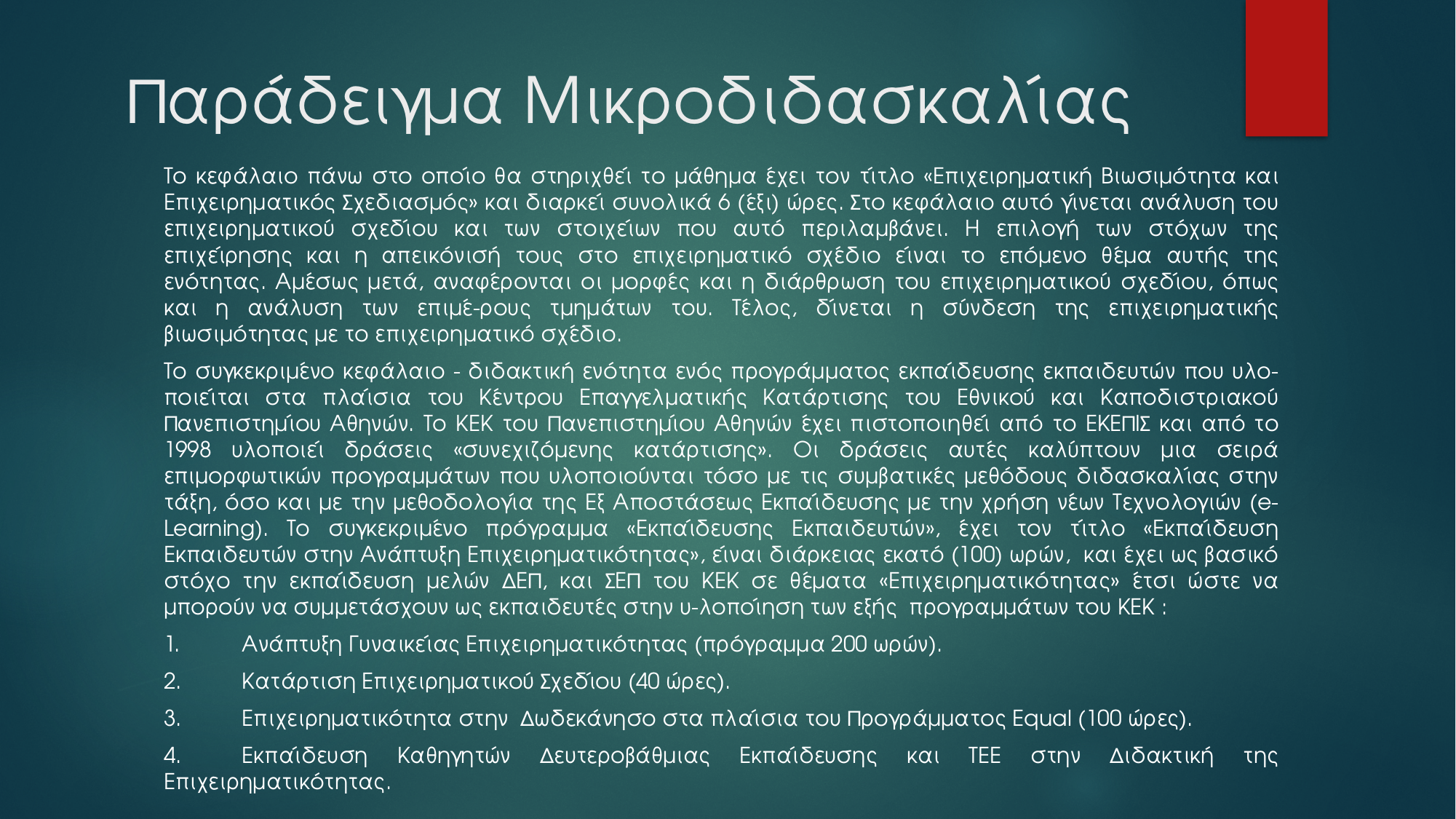

# Παράδειγμα Μικροδιδασκαλίας
Το κεφάλαιο πάνω στο οποίο θα στηριχθεί το μάθημα έχει τον τίτλο «Επιχειρηματική Βιωσιμότητα και Επιχειρηματικός Σχεδιασμός» και διαρκεί συνολικά 6 (έξι) ώρες. Στο κεφάλαιο αυτό γίνεται ανάλυση του επιχειρηματικού σχεδίου και των στοιχείων που αυτό περιλαμβάνει. Η επιλογή των στόχων της επιχείρησης και η απεικόνισή τους στο επιχειρηματικό σχέδιο είναι το επόμενο θέμα αυτής της ενότητας. Αμέσως μετά, αναφέρονται οι μορφές και η διάρθρωση του επιχειρηματικού σχεδίου, όπως και η ανάλυση των επιμέ-ρους τμημάτων του. Τέλος, δίνεται η σύνδεση της επιχειρηματικής βιωσιμότητας με το επιχειρηματικό σχέδιο.
Το συγκεκριμένο κεφάλαιο - διδακτική ενότητα ενός προγράμματος εκπαίδευσης εκπαιδευτών που υλο-ποιείται στα πλαίσια του Κέντρου Επαγγελματικής Κατάρτισης του Εθνικού και Καποδιστριακού Πανεπιστημίου Αθηνών. Το ΚΕΚ του Πανεπιστημίου Αθηνών έχει πιστοποιηθεί από το ΕΚΕΠΙΣ και από το 1998 υλοποιεί δράσεις «συνεχιζόμενης κατάρτισης». Οι δράσεις αυτές καλύπτουν μια σειρά επιμορφωτικών προγραμμάτων που υλοποιούνται τόσο με τις συμβατικές μεθόδους διδασκαλίας στην τάξη, όσο και με την μεθοδολογία της Εξ Αποστάσεως Εκπαίδευσης με την χρήση νέων Τεχνολογιών (e-Learning). Το συγκεκριμένο πρόγραμμα «Εκπαίδευσης Εκπαιδευτών», έχει τον τίτλο «Εκπαίδευση Εκπαιδευτών στην Ανάπτυξη Επιχειρηματικότητας», είναι διάρκειας εκατό (100) ωρών,  και έχει ως βασικό στόχο την εκπαίδευση μελών ΔΕΠ, και ΣΕΠ του ΚΕΚ σε θέματα «Επιχειρηματικότητας» έτσι ώστε να μπορούν να συμμετάσχουν ως εκπαιδευτές στην υ-λοποίηση των εξής  προγραμμάτων του ΚΕΚ :
1.	Ανάπτυξη Γυναικείας Επιχειρηματικότητας (πρόγραμμα 200 ωρών).
2.	Κατάρτιση Επιχειρηματικού Σχεδίου (40 ώρες).
3.	Επιχειρηματικότητα στην  Δωδεκάνησο στα πλαίσια του Προγράμματος Equal (100 ώρες).
4.	Εκπαίδευση Καθηγητών Δευτεροβάθμιας Εκπαίδευσης και ΤΕΕ στην Διδακτική της Επιχειρηματικότητας.